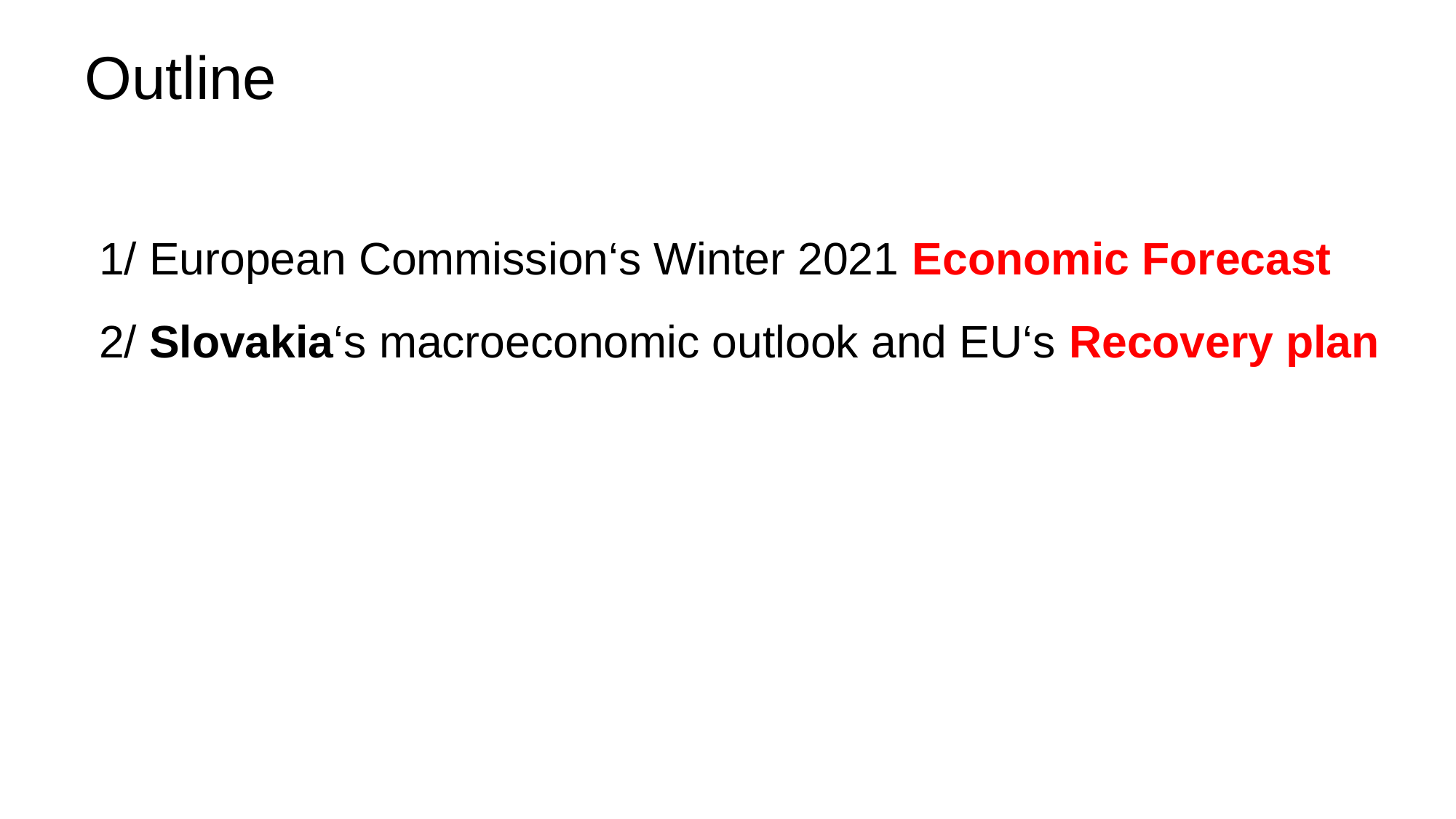

# Outline

1/ European Commission‘s Winter 2021 Economic Forecast
2/ Slovakia‘s macroeconomic outlook and EU‘s Recovery plan